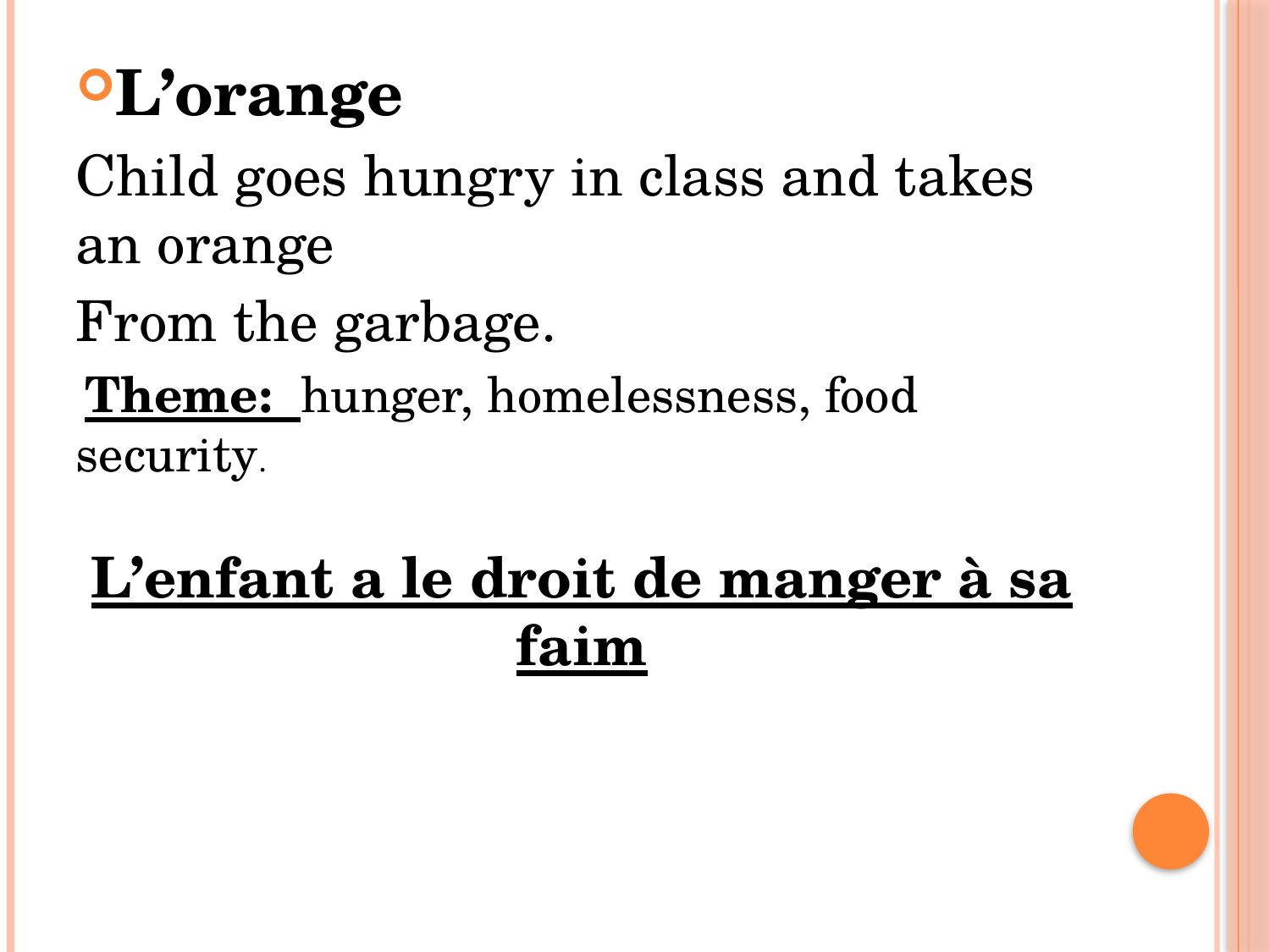

#
L’orange
Child goes hungry in class and takes an orange
From the garbage.
 Theme:  hunger, homelessness, food security.

L’enfant a le droit de manger à sa faim